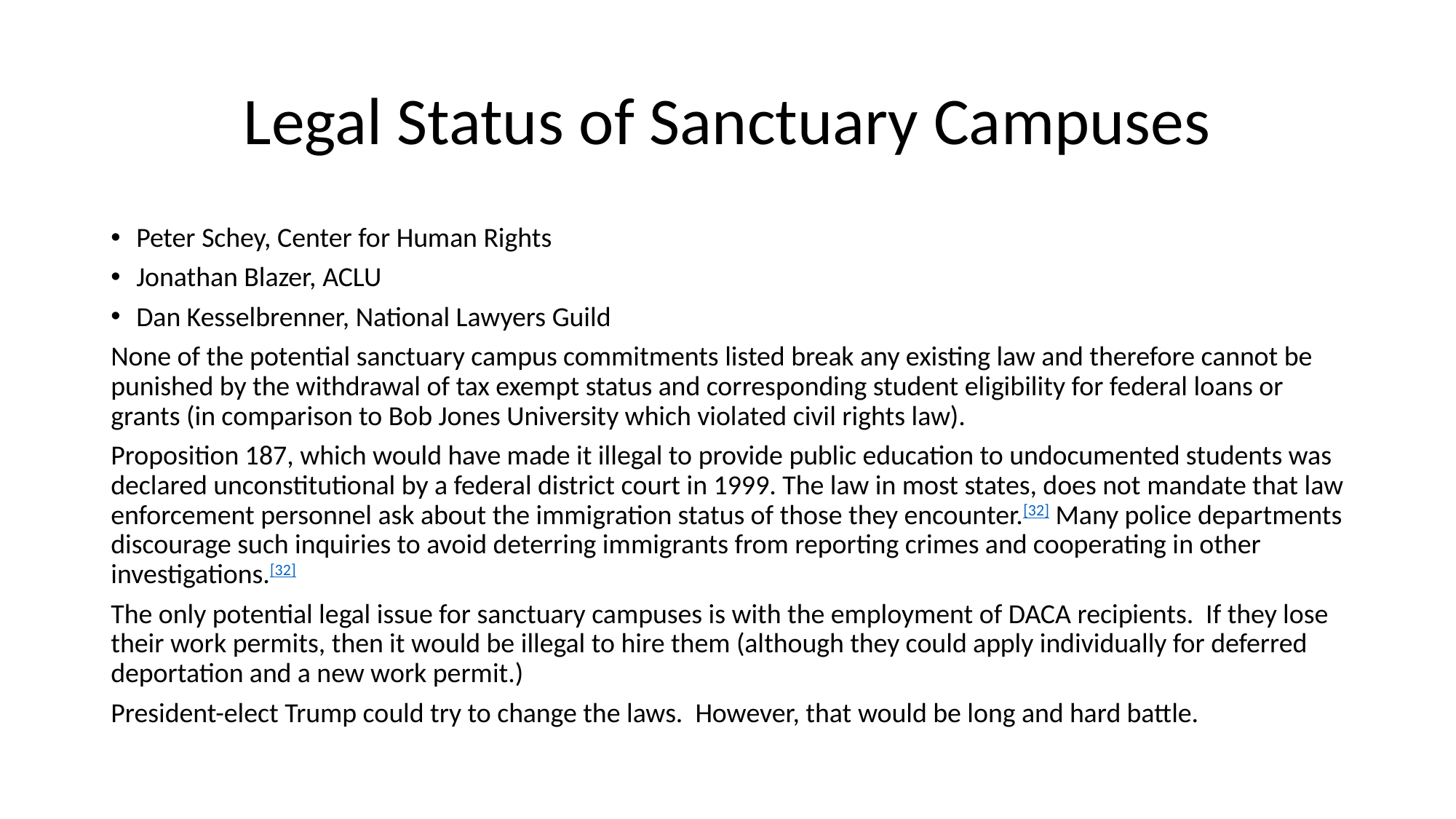

# Legal Status of Sanctuary Campuses
Peter Schey, Center for Human Rights
Jonathan Blazer, ACLU
Dan Kesselbrenner, National Lawyers Guild
None of the potential sanctuary campus commitments listed break any existing law and therefore cannot be punished by the withdrawal of tax exempt status and corresponding student eligibility for federal loans or grants (in comparison to Bob Jones University which violated civil rights law).
Proposition 187, which would have made it illegal to provide public education to undocumented students was declared unconstitutional by a federal district court in 1999. The law in most states, does not mandate that law enforcement personnel ask about the immigration status of those they encounter.[32] Many police departments discourage such inquiries to avoid deterring immigrants from reporting crimes and cooperating in other investigations.[32]
The only potential legal issue for sanctuary campuses is with the employment of DACA recipients.  If they lose their work permits, then it would be illegal to hire them (although they could apply individually for deferred deportation and a new work permit.)
President-elect Trump could try to change the laws.  However, that would be long and hard battle.